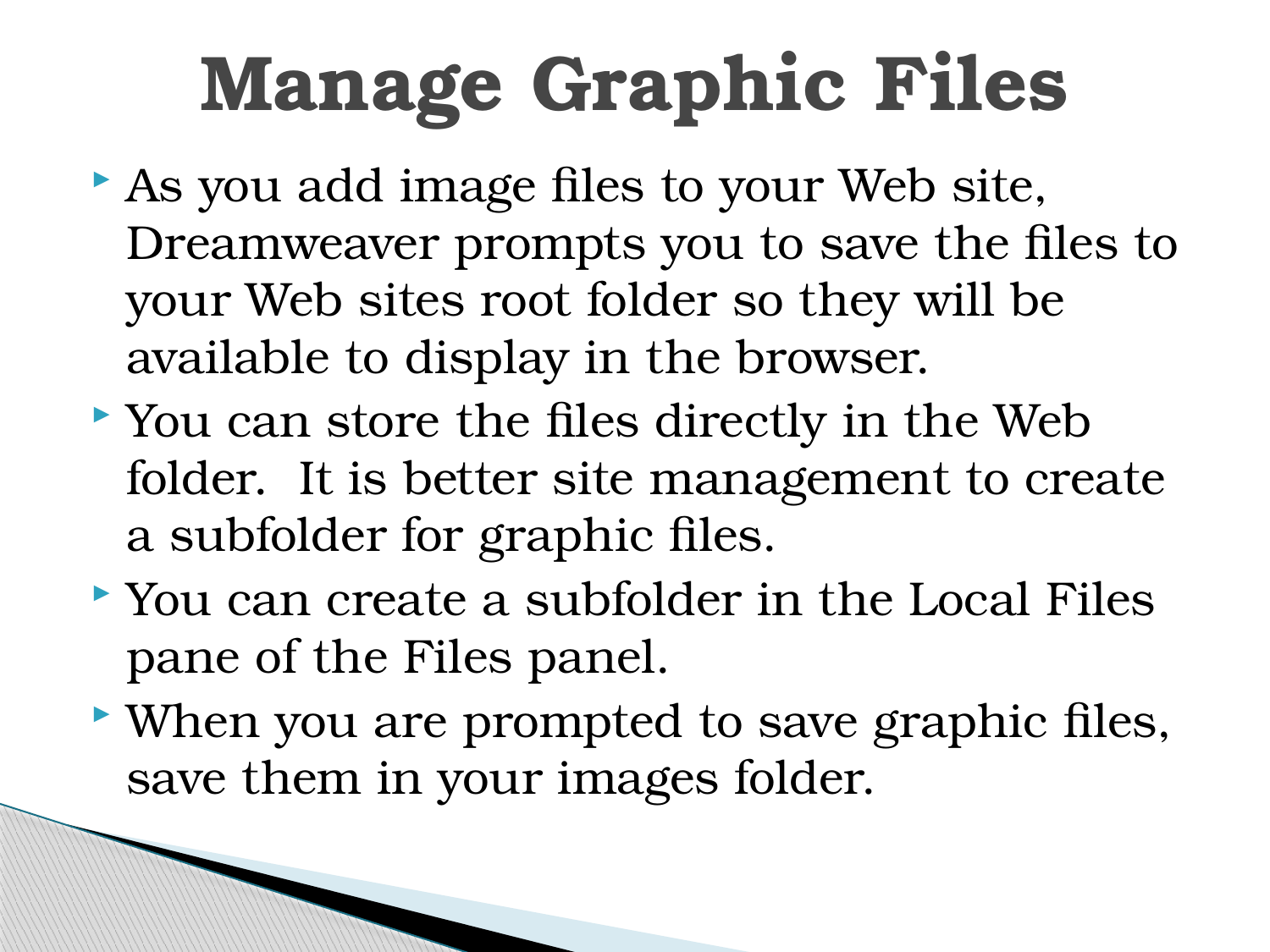

# Manage Graphic Files
As you add image files to your Web site, Dreamweaver prompts you to save the files to your Web sites root folder so they will be available to display in the browser.
You can store the files directly in the Web folder.  It is better site management to create a subfolder for graphic files.
You can create a subfolder in the Local Files pane of the Files panel.
When you are prompted to save graphic files, save them in your images folder.